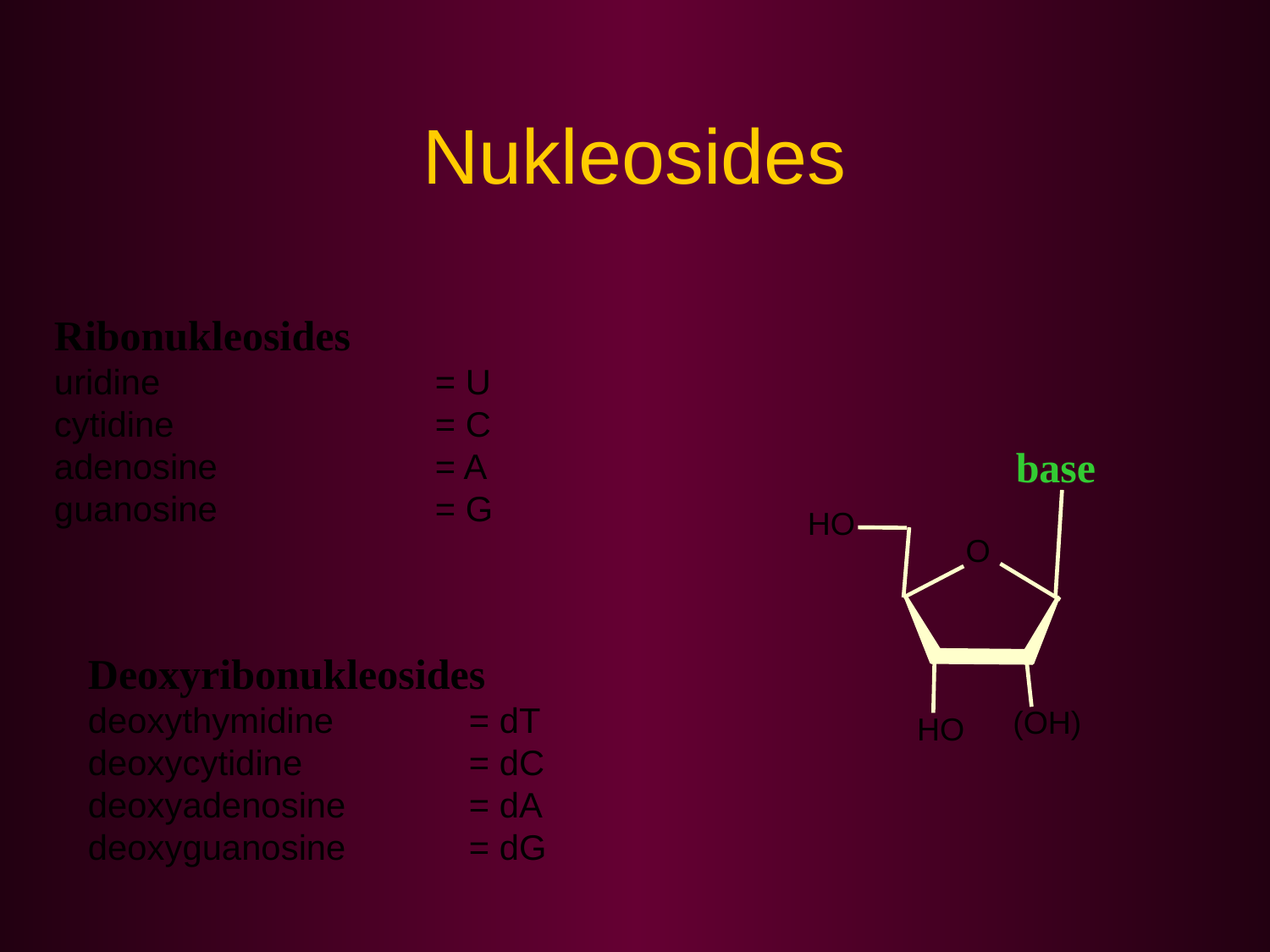

Nukleosides
Ribonukleosides
uridine			= U
cytidine			= C
adenosine		= A
guanosine		= G
base

HO

O

Deoxyribonukleosides
deoxythymidine		= dT
deoxycytidine		= dC
deoxyadenosine	= dA
deoxyguanosine	= dG

(OH)‏
HO